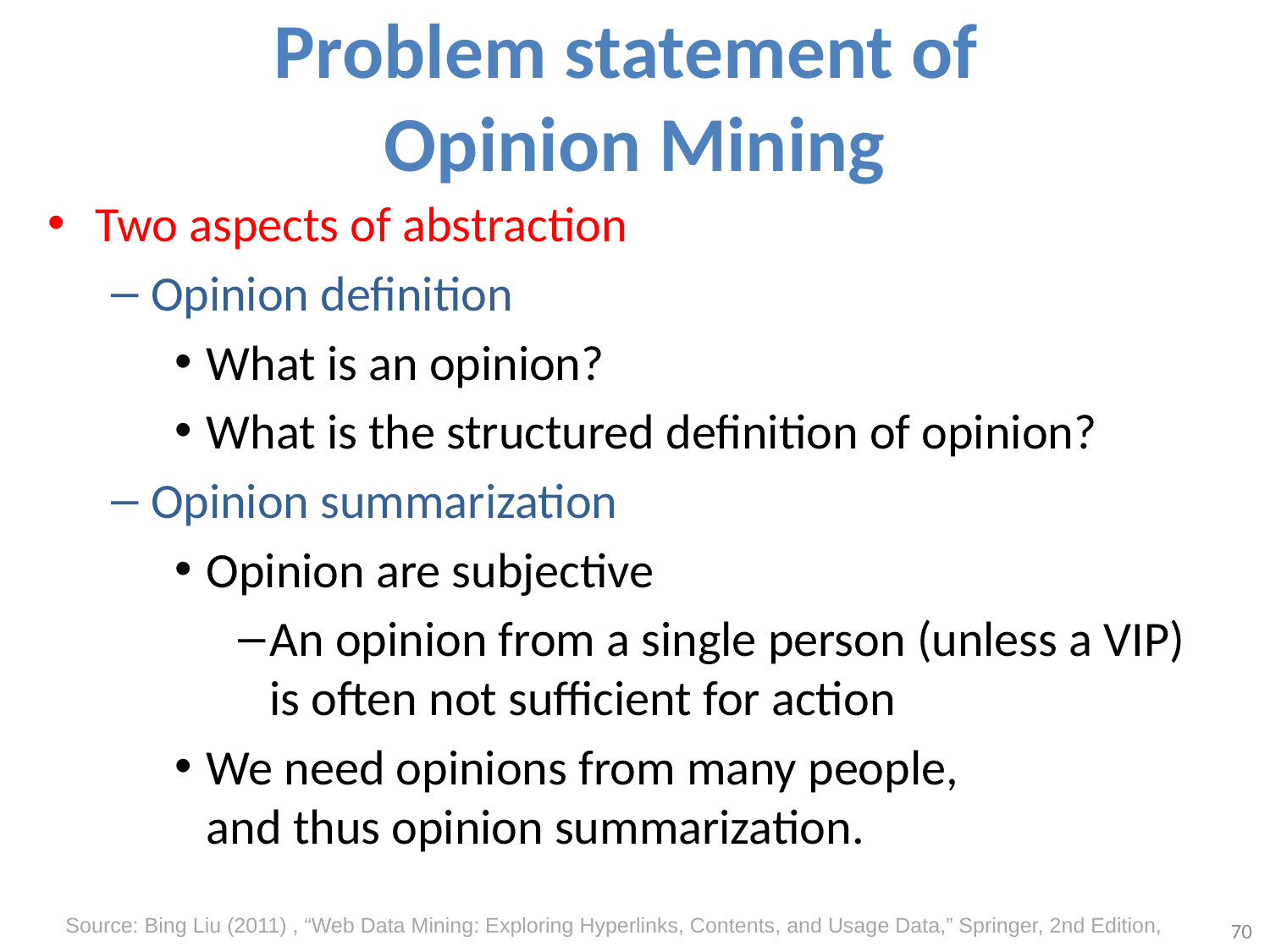

# Problem statement of Opinion Mining
Two aspects of abstraction
Opinion definition
What is an opinion?
What is the structured definition of opinion?
Opinion summarization
Opinion are subjective
An opinion from a single person (unless a VIP)
is often not sufficient for action
We need opinions from many people,
and thus opinion summarization.
70
Source: Bing Liu (2011) , “Web Data Mining: Exploring Hyperlinks, Contents, and Usage Data,” Springer, 2nd Edition,